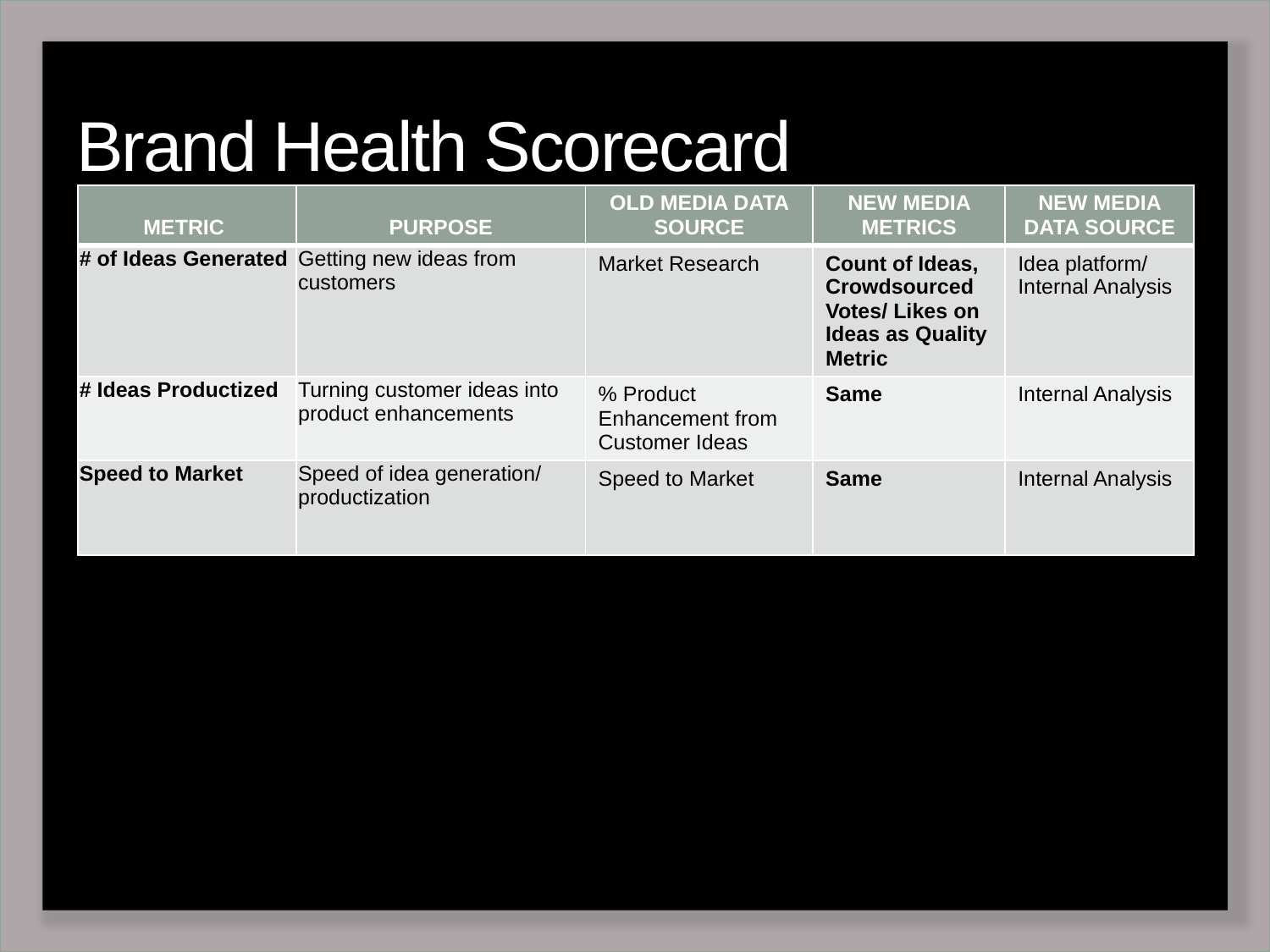

# Brand Health Scorecard
| METRIC | PURPOSE | OLD MEDIA DATA SOURCE | NEW MEDIA METRICS | NEW MEDIA DATA SOURCE |
| --- | --- | --- | --- | --- |
| # of Ideas Generated | Getting new ideas from customers | Market Research | Count of Ideas, Crowdsourced Votes/ Likes on Ideas as Quality Metric | Idea platform/ Internal Analysis |
| # Ideas Productized | Turning customer ideas into product enhancements | % Product Enhancement from Customer Ideas | Same | Internal Analysis |
| Speed to Market | Speed of idea generation/ productization | Speed to Market | Same | Internal Analysis |